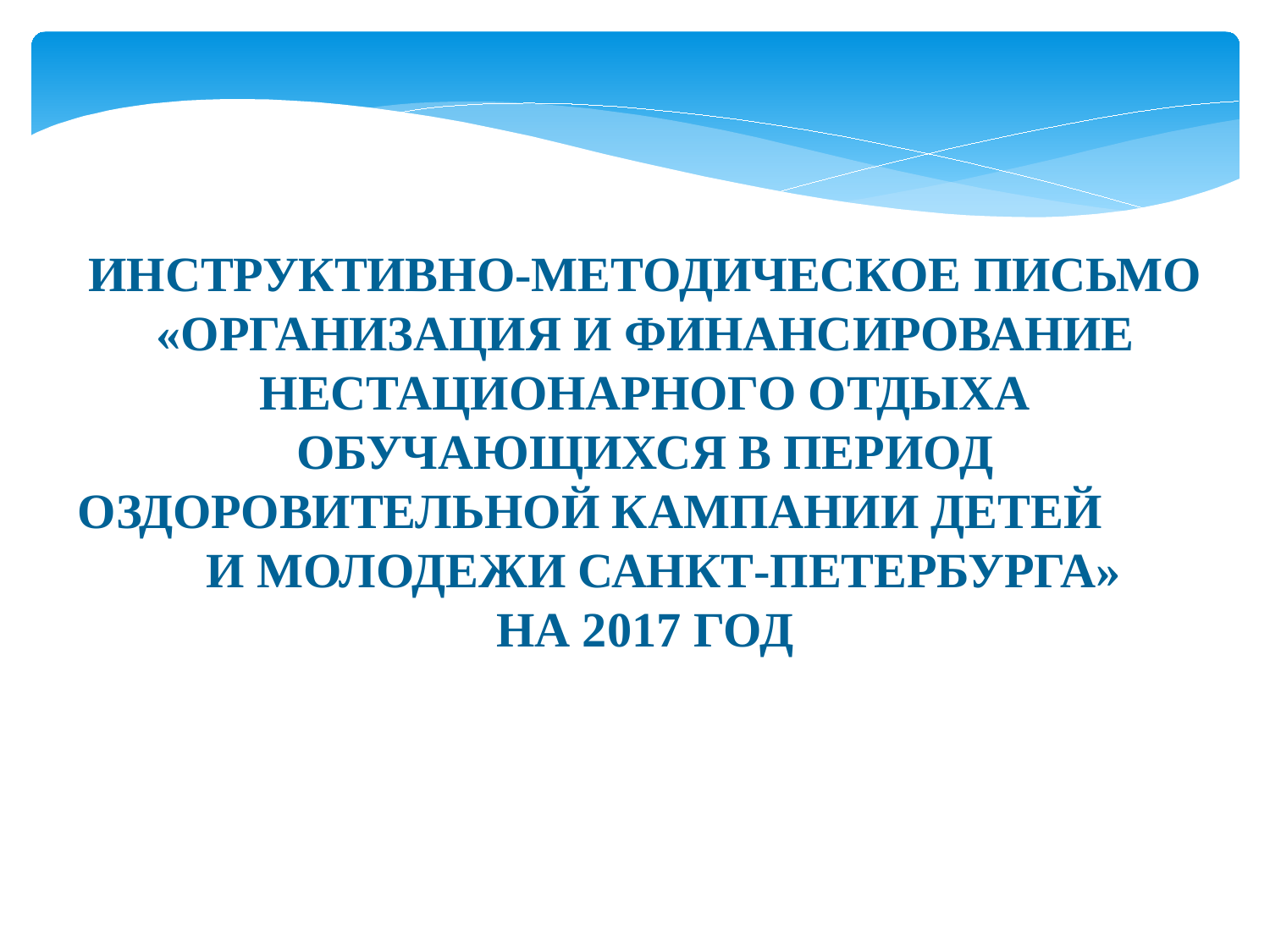

ИНСТРУКТИВНО-МЕТОДИЧЕСКОЕ ПИСЬМО «ОРГАНИЗАЦИЯ И ФИНАНСИРОВАНИЕ НЕСТАЦИОНАРНОГО ОТДЫХА ОБУЧАЮЩИХСЯ В ПЕРИОД ОЗДОРОВИТЕЛЬНОЙ КАМПАНИИ ДЕТЕЙ              И МОЛОДЕЖИ САНКТ-ПЕТЕРБУРГА»
НА 2017 ГОД